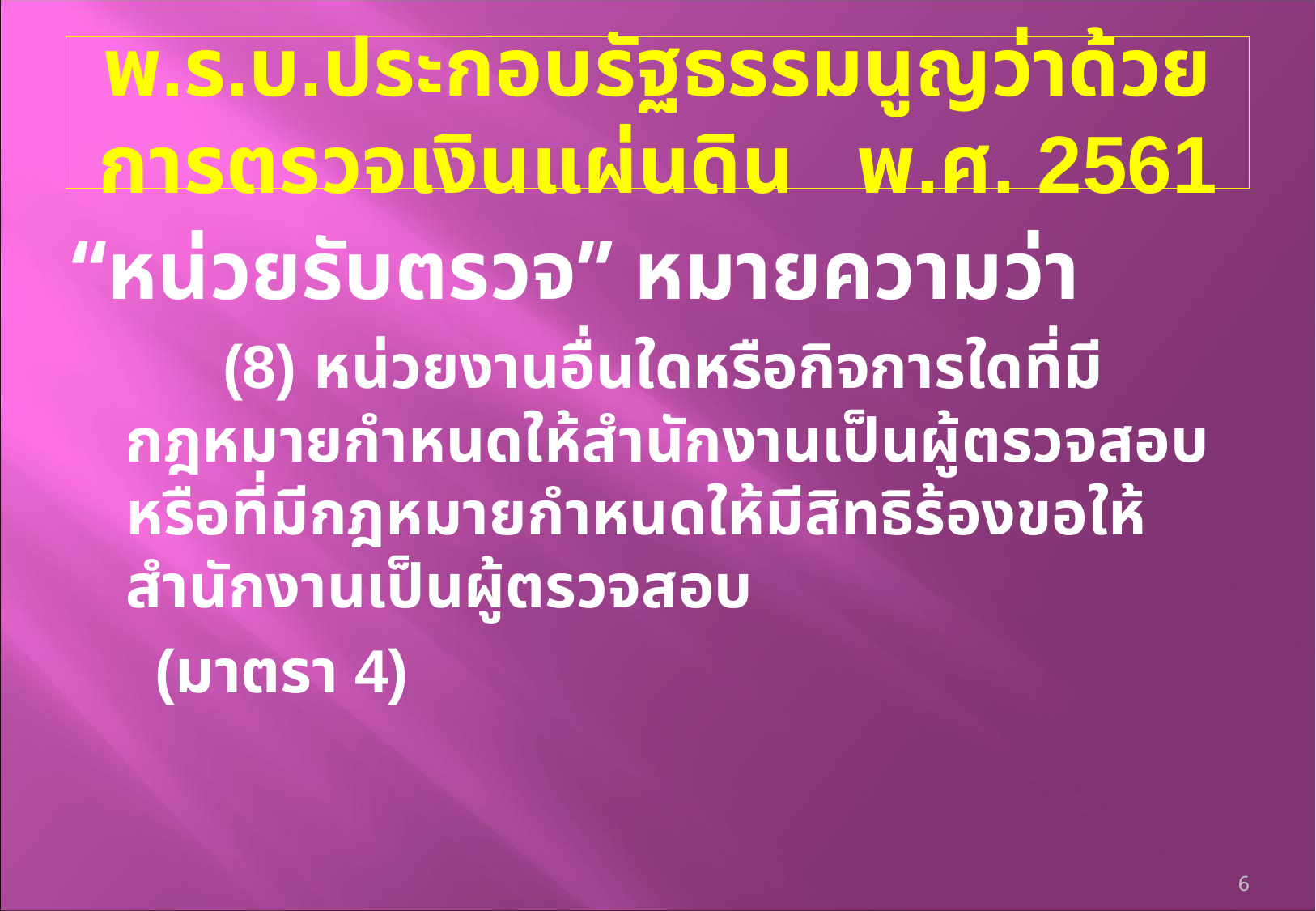

# พ.ร.บ.ประกอบรัฐธรรมนูญว่าด้วยการตรวจเงินแผ่นดิน   พ.ศ. 2561
“หน่วยรับตรวจ” หมายความว่า
         (8) หน่วยงานอื่นใดหรือกิจการใดที่มีกฎหมายกำหนดให้สำนักงานเป็นผู้ตรวจสอบ หรือที่มีกฎหมายกำหนดให้มีสิทธิร้องขอให้สำนักงานเป็นผู้ตรวจสอบ
     (มาตรา 4)
6